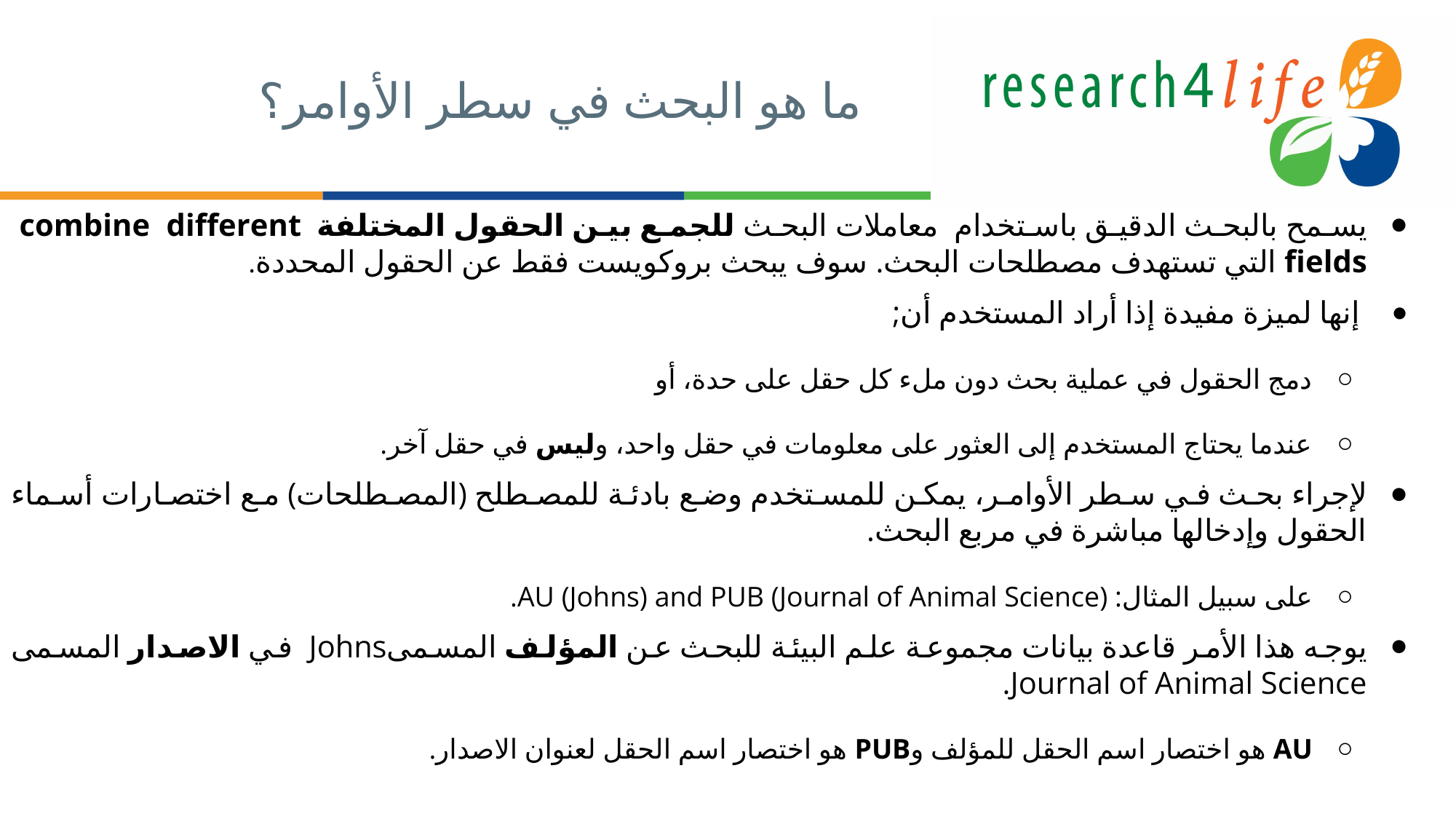

# ما هو البحث في سطر الأوامر؟
يسمح بالبحث الدقيق باستخدام  معاملات البحث للجمع بين الحقول المختلفة  combine different fields التي تستهدف مصطلحات البحث. سوف يبحث بروكويست فقط عن الحقول المحددة.
 إنها لميزة مفيدة إذا أراد المستخدم أن;
دمج الحقول في عملية بحث دون ملء كل حقل على حدة، أو
عندما يحتاج المستخدم إلى العثور على معلومات في حقل واحد، وليس في حقل آخر.
لإجراء بحث في سطر الأوامر، يمكن للمستخدم وضع بادئة للمصطلح (المصطلحات) مع اختصارات أسماء الحقول وإدخالها مباشرة في مربع البحث.
على سبيل المثال: AU (Johns) and PUB (Journal of Animal Science).
يوجه هذا الأمر قاعدة بيانات مجموعة علم البيئة للبحث عن المؤلف المسمىJohns  في الاصدار المسمى Journal of Animal Science.
AU هو اختصار اسم الحقل للمؤلف وPUB هو اختصار اسم الحقل لعنوان الاصدار.